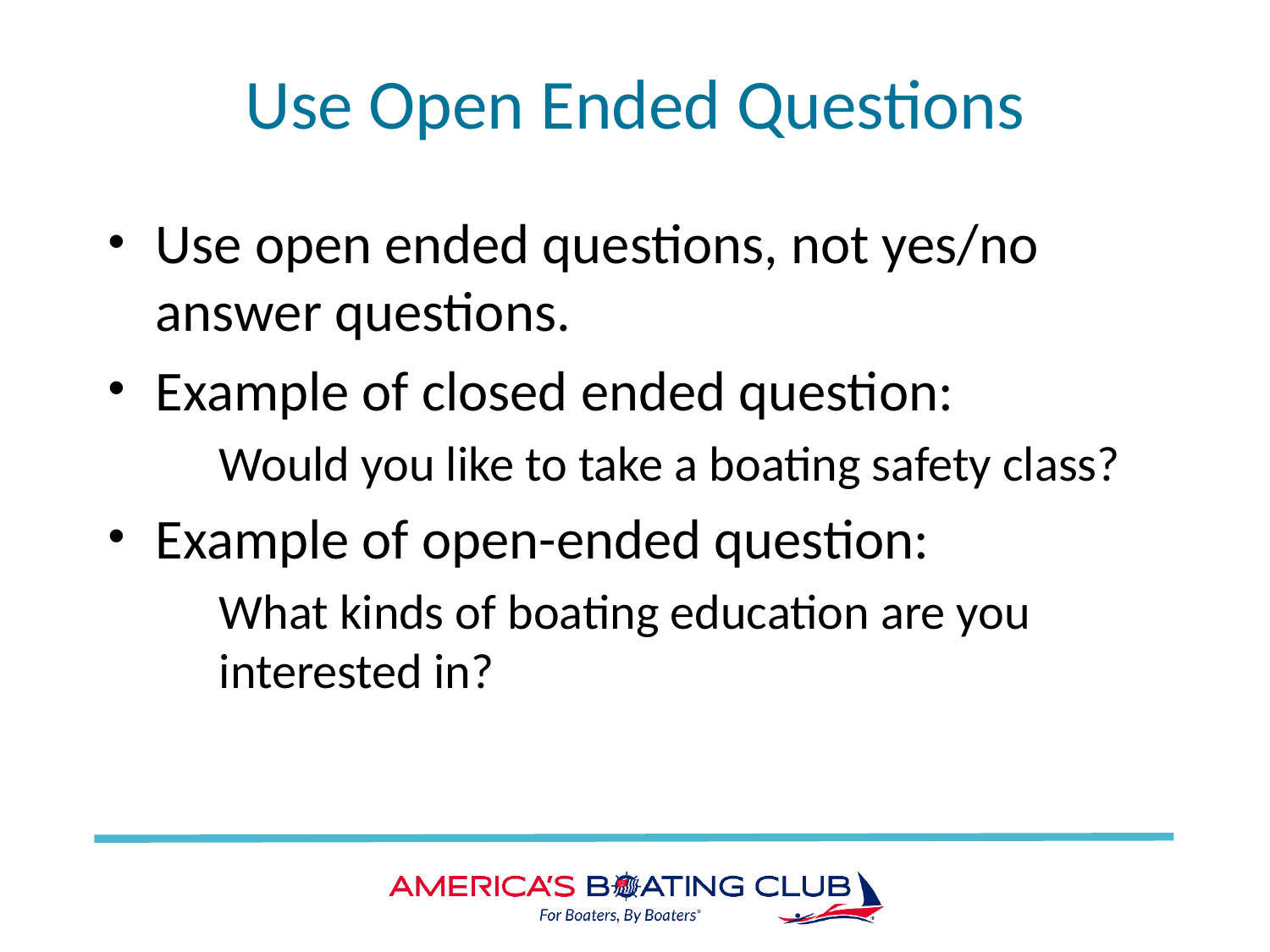

# Use Open Ended Questions
Use open ended questions, not yes/no answer questions.
Example of closed ended question:
Would you like to take a boating safety class?
Example of open-ended question:
What kinds of boating education are you interested in?